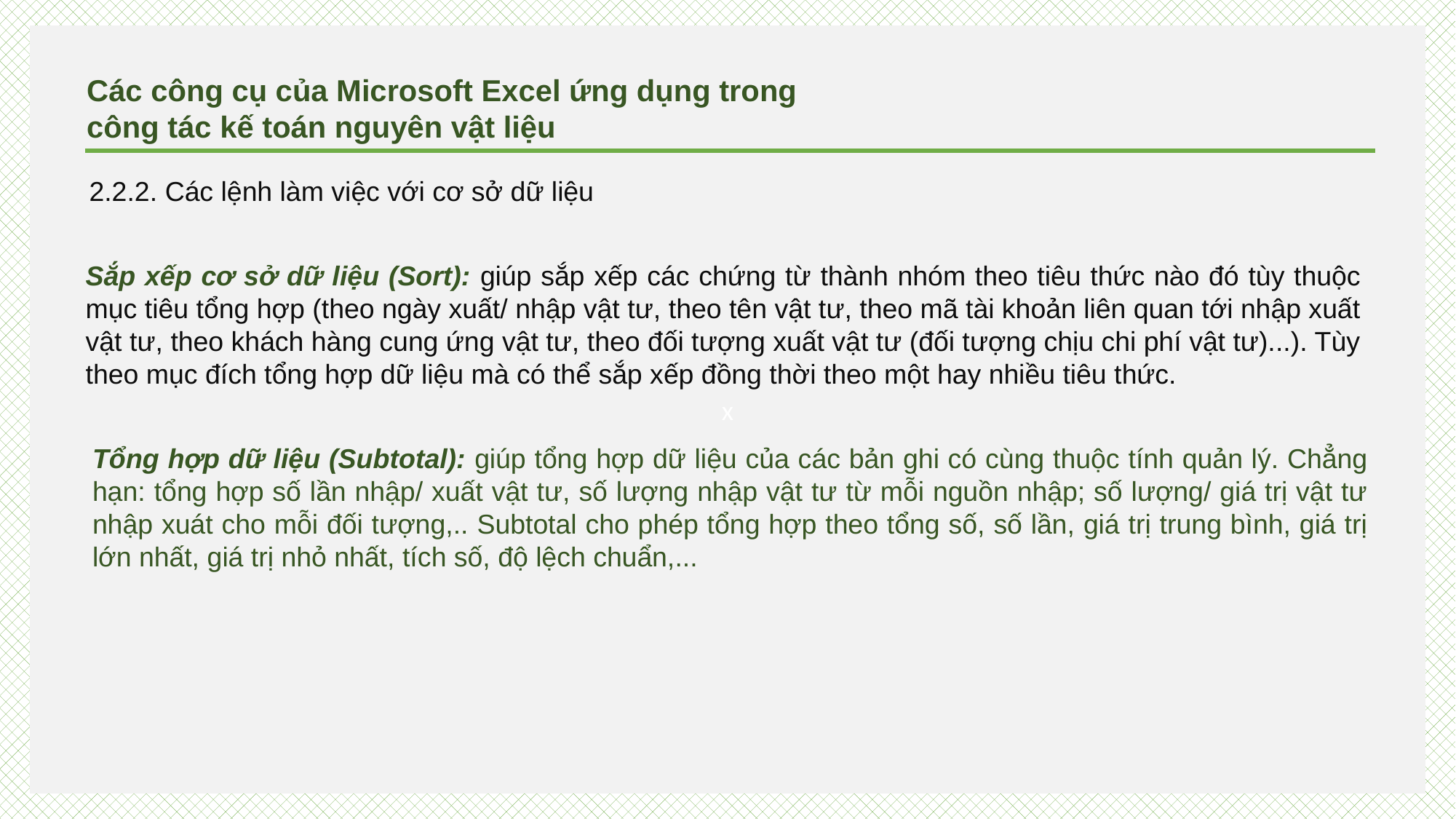

x
Các công cụ của Microsoft Excel ứng dụng trong
công tác kế toán nguyên vật liệu
2.2.2. Các lệnh làm việc với cơ sở dữ liệu
Sắp xếp cơ sở dữ liệu (Sort): giúp sắp xếp các chứng từ thành nhóm theo tiêu thức nào đó tùy thuộc mục tiêu tổng hợp (theo ngày xuất/ nhập vật tư, theo tên vật tư, theo mã tài khoản liên quan tới nhập xuất vật tư, theo khách hàng cung ứng vật tư, theo đối tượng xuất vật tư (đối tượng chịu chi phí vật tư)...). Tùy theo mục đích tổng hợp dữ liệu mà có thể sắp xếp đồng thời theo một hay nhiều tiêu thức.
Tổng hợp dữ liệu (Subtotal): giúp tổng hợp dữ liệu của các bản ghi có cùng thuộc tính quản lý. Chẳng hạn: tổng hợp số lần nhập/ xuất vật tư, số lượng nhập vật tư từ mỗi nguồn nhập; số lượng/ giá trị vật tư nhập xuát cho mỗi đối tượng,.. Subtotal cho phép tổng hợp theo tổng số, số lần, giá trị trung bình, giá trị lớn nhất, giá trị nhỏ nhất, tích số, độ lệch chuẩn,...